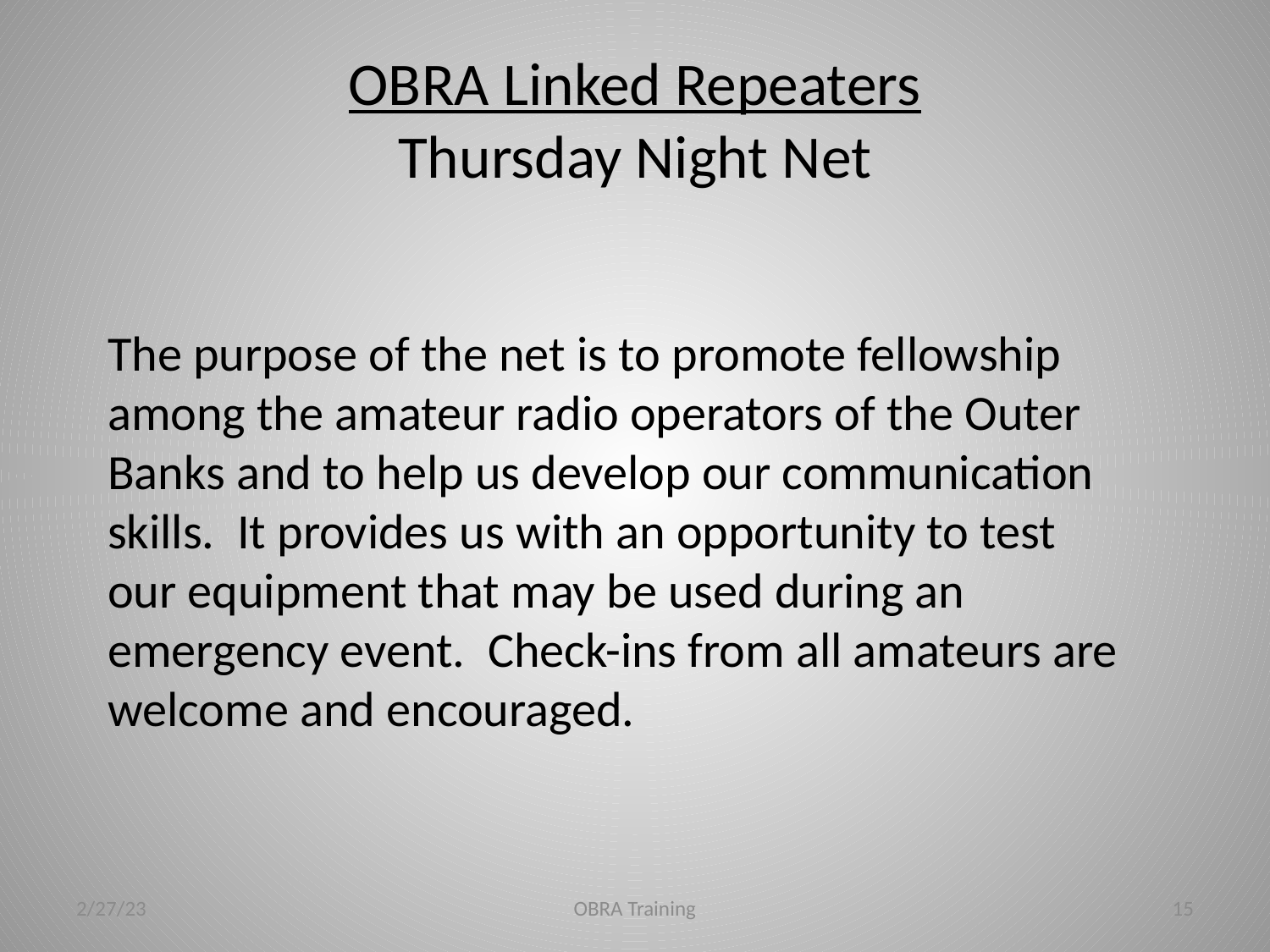

# OBRA Linked Repeaters Thursday Night Net
The purpose of the net is to promote fellowship among the amateur radio operators of the Outer Banks and to help us develop our communication skills.  It provides us with an opportunity to test our equipment that may be used during an emergency event.  Check-ins from all amateurs are welcome and encouraged.
2/27/23
OBRA Training
15